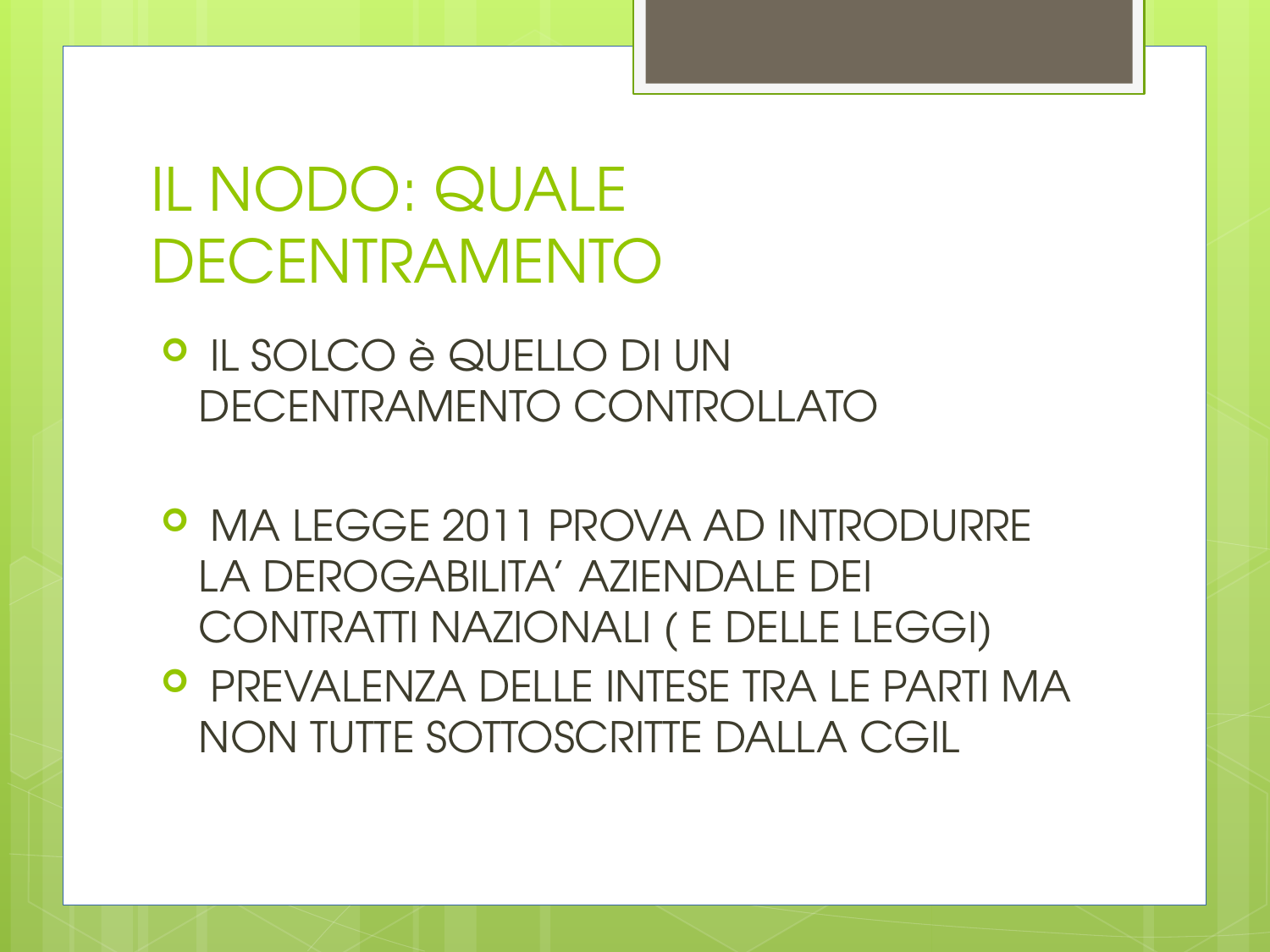

# IL NODO: QUALE DECENTRAMENTO
 IL SOLCO è QUELLO DI UN DECENTRAMENTO CONTROLLATO

 MA LEGGE 2011 PROVA AD INTRODURRE LA DEROGABILITA’ AZIENDALE DEI CONTRATTI NAZIONALI ( E DELLE LEGGI)
 PREVALENZA DELLE INTESE TRA LE PARTI MA NON TUTTE SOTTOSCRITTE DALLA CGIL